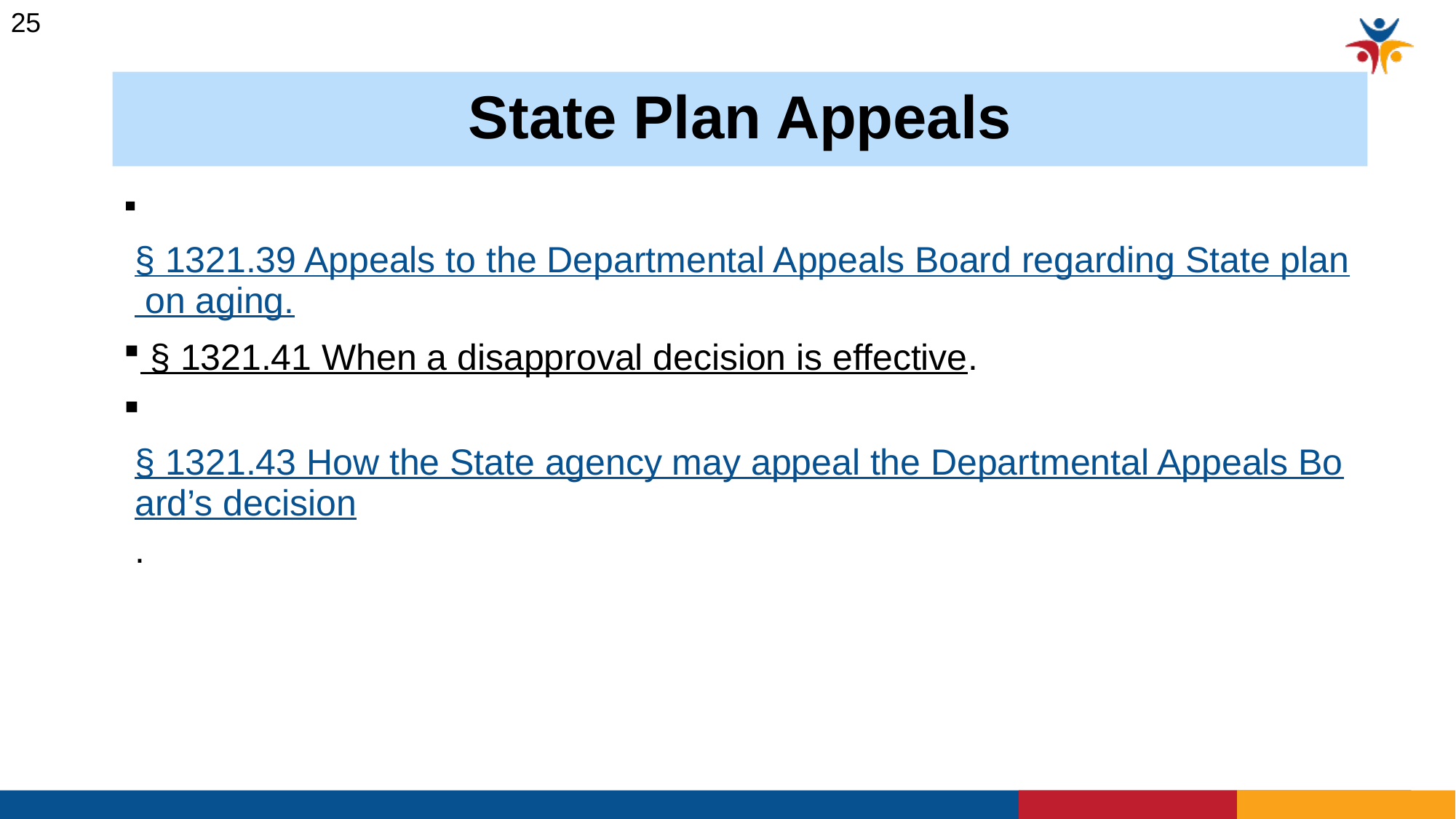

25
# State Plan Appeals
  § 1321.39 Appeals to the Departmental Appeals Board regarding State plan on aging.
 § 1321.41 When a disapproval decision is effective.
 § 1321.43 How the State agency may appeal the Departmental Appeals Board’s decision.